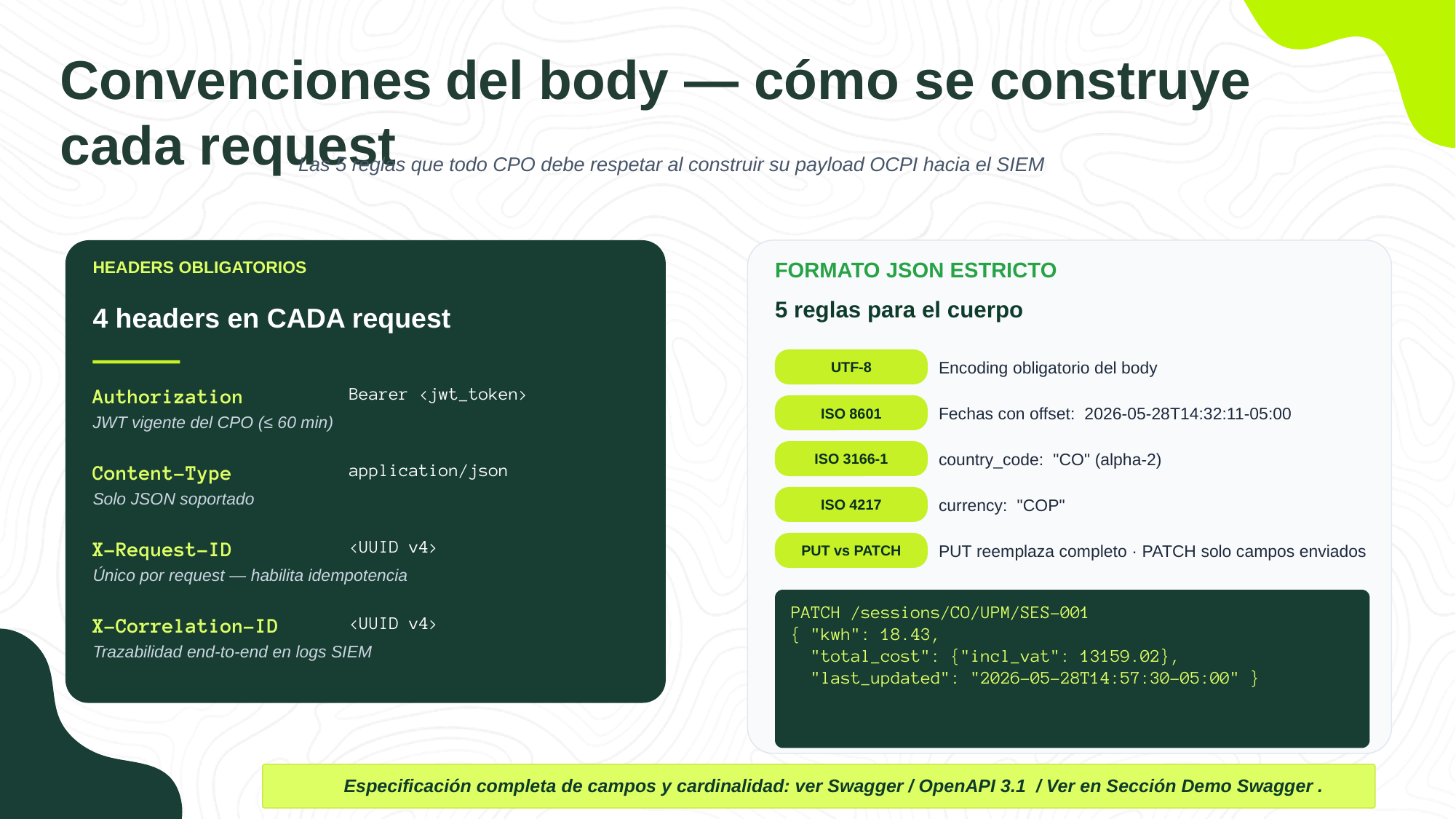

Convenciones del body — cómo se construye cada request
Las 5 reglas que todo CPO debe respetar al construir su payload OCPI hacia el SIEM

HEADERS OBLIGATORIOS
FORMATO JSON ESTRICTO
5 reglas para el cuerpo
4 headers en CADA request

Encoding obligatorio del body
UTF-8

Authorization
Bearer <jwt_token>

Fechas con offset:  2026-05-28T14:32:11-05:00
ISO 8601
JWT vigente del CPO (≤ 60 min)

country_code:  "CO" (alpha-2)
ISO 3166-1
Content-Type
application/json

Solo JSON soportado
currency:  "COP"
ISO 4217

X-Request-ID
<UUID v4>
PUT reemplaza completo · PATCH solo campos enviados
PUT vs PATCH
Único por request — habilita idempotencia

PATCH /sessions/CO/UPM/SES-001
{ "kwh": 18.43,
  "total_cost": {"incl_vat": 13159.02},
  "last_updated": "2026-05-28T14:57:30-05:00" }
X-Correlation-ID
<UUID v4>

Trazabilidad end-to-end en logs SIEM

Especificación completa de campos y cardinalidad: ver Swagger / OpenAPI 3.1  / Ver en Sección Demo Swagger .